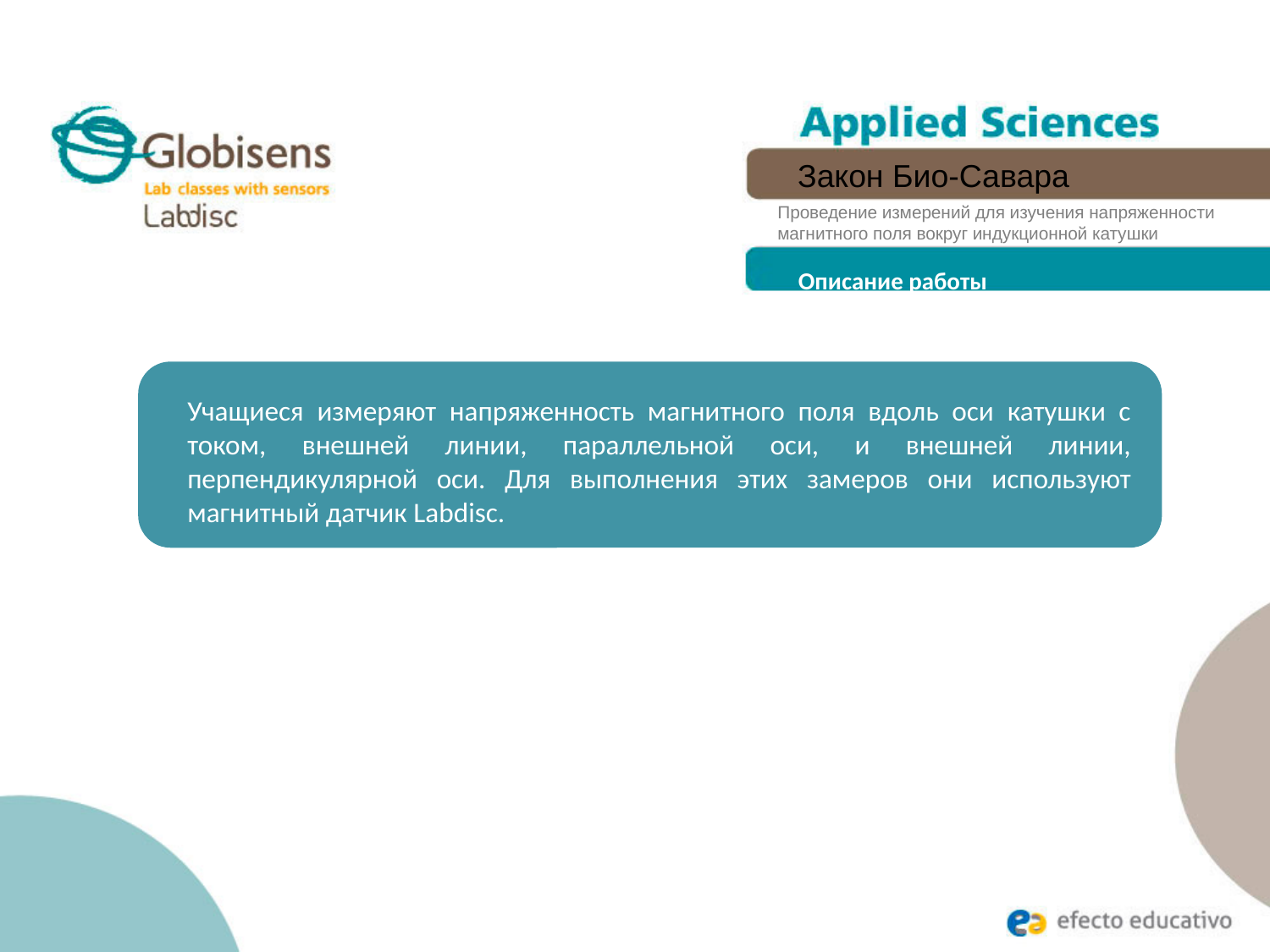

Закон Био-Савара
Проведение измерений для изучения напряженности магнитного поля вокруг индукционной катушки
Описание работы

Учащиеся измеряют напряженность магнитного поля вдоль оси катушки с током, внешней линии, параллельной оси, и внешней линии, перпендикулярной оси. Для выполнения этих замеров они используют магнитный датчик Labdisc.